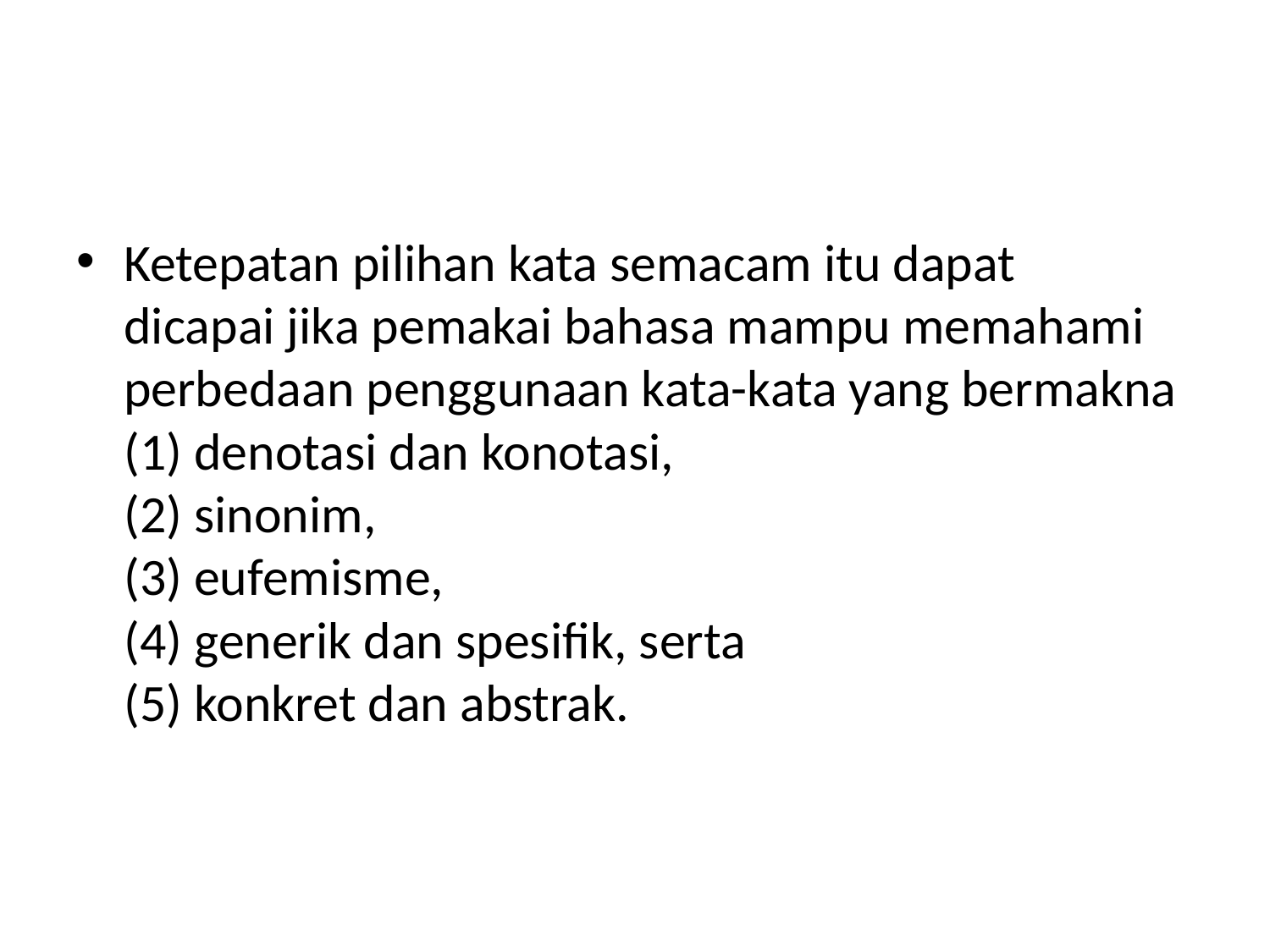

#
Ketepatan pilihan kata semacam itu dapat
dicapai jika pemakai bahasa mampu memahami
perbedaan penggunaan kata-kata yang bermakna
(1) denotasi dan konotasi,
(2) sinonim,
(3) eufemisme,
(4) generik dan spesifik, serta
(5) konkret dan abstrak.